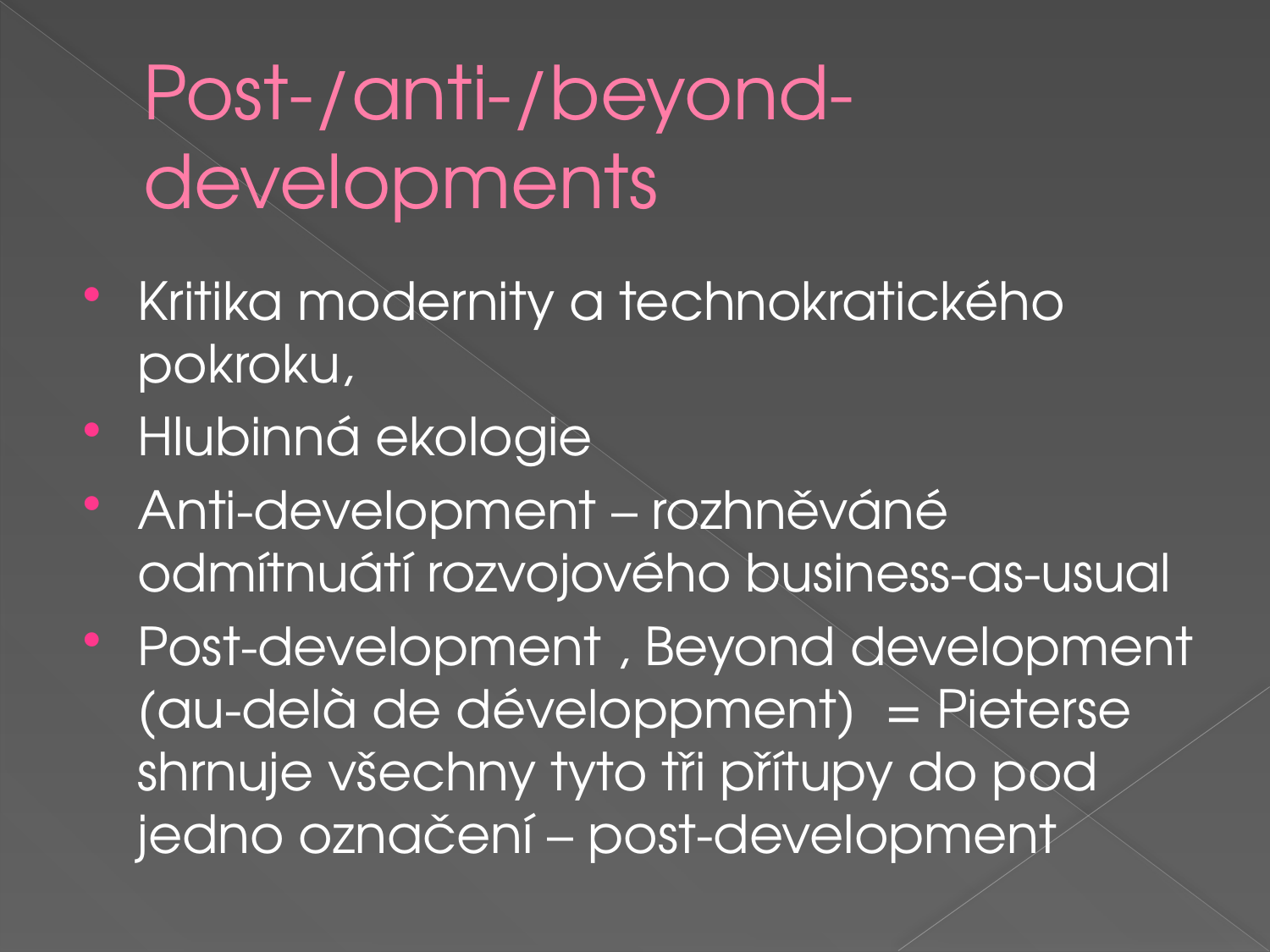

# Post-/anti-/beyond- developments
Kritika modernity a technokratického pokroku,
Hlubinná ekologie
Anti-development – rozhněváné odmítnuátí rozvojového business-as-usual
Post-development , Beyond development (au-delà de développment)  = Pieterse shrnuje všechny tyto tři přítupy do pod jedno označení – post-development